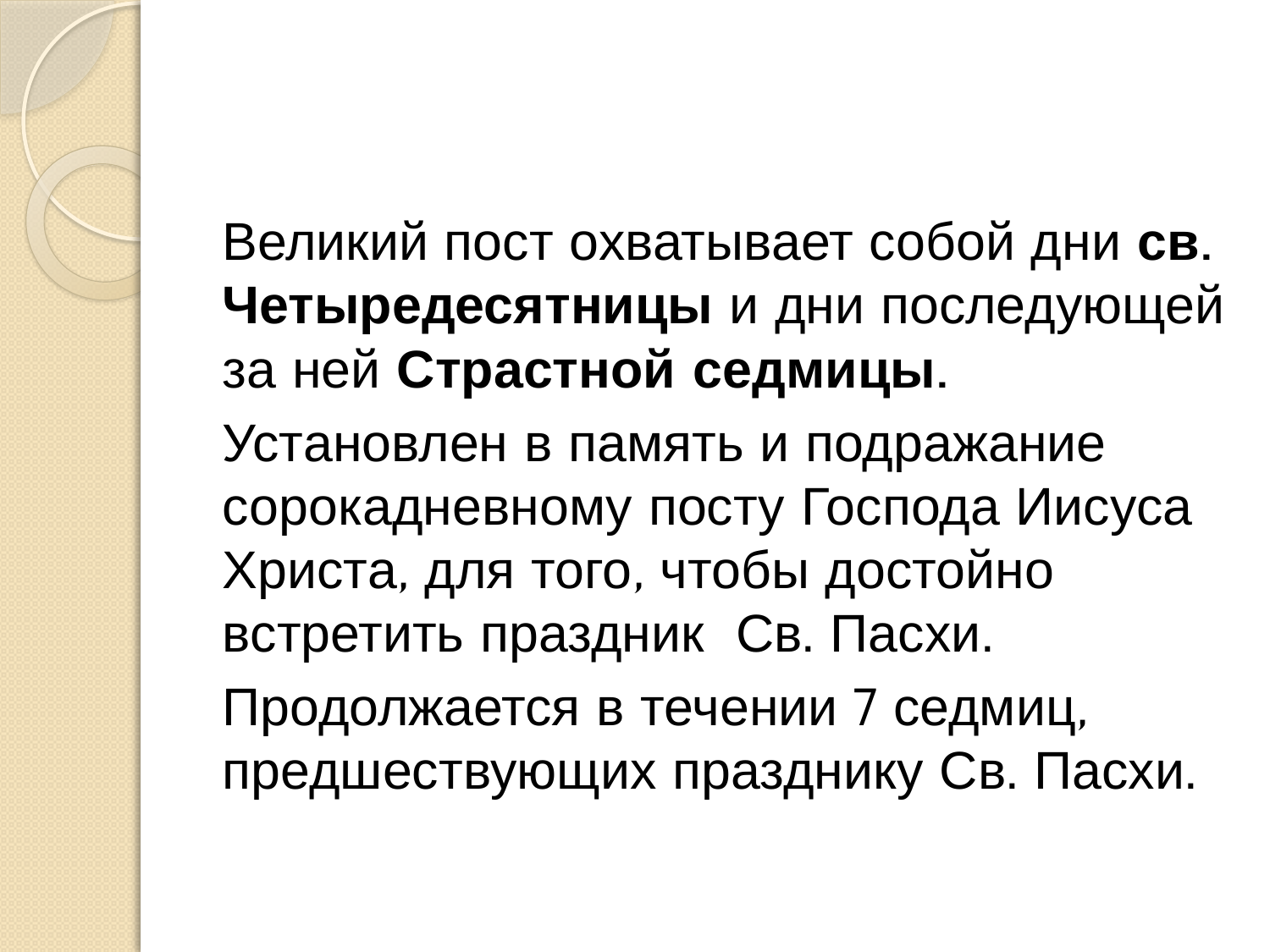

#
Великий пост охватывает собой дни св. Четыредесятницы и дни последующей за ней Страстной седмицы.
Установлен в память и подражание сорокадневному посту Господа Иисуса Христа, для того, чтобы достойно встретить праздник  Св. Пасхи.
Продолжается в течении 7 седмиц, предшествующих празднику Св. Пасхи.